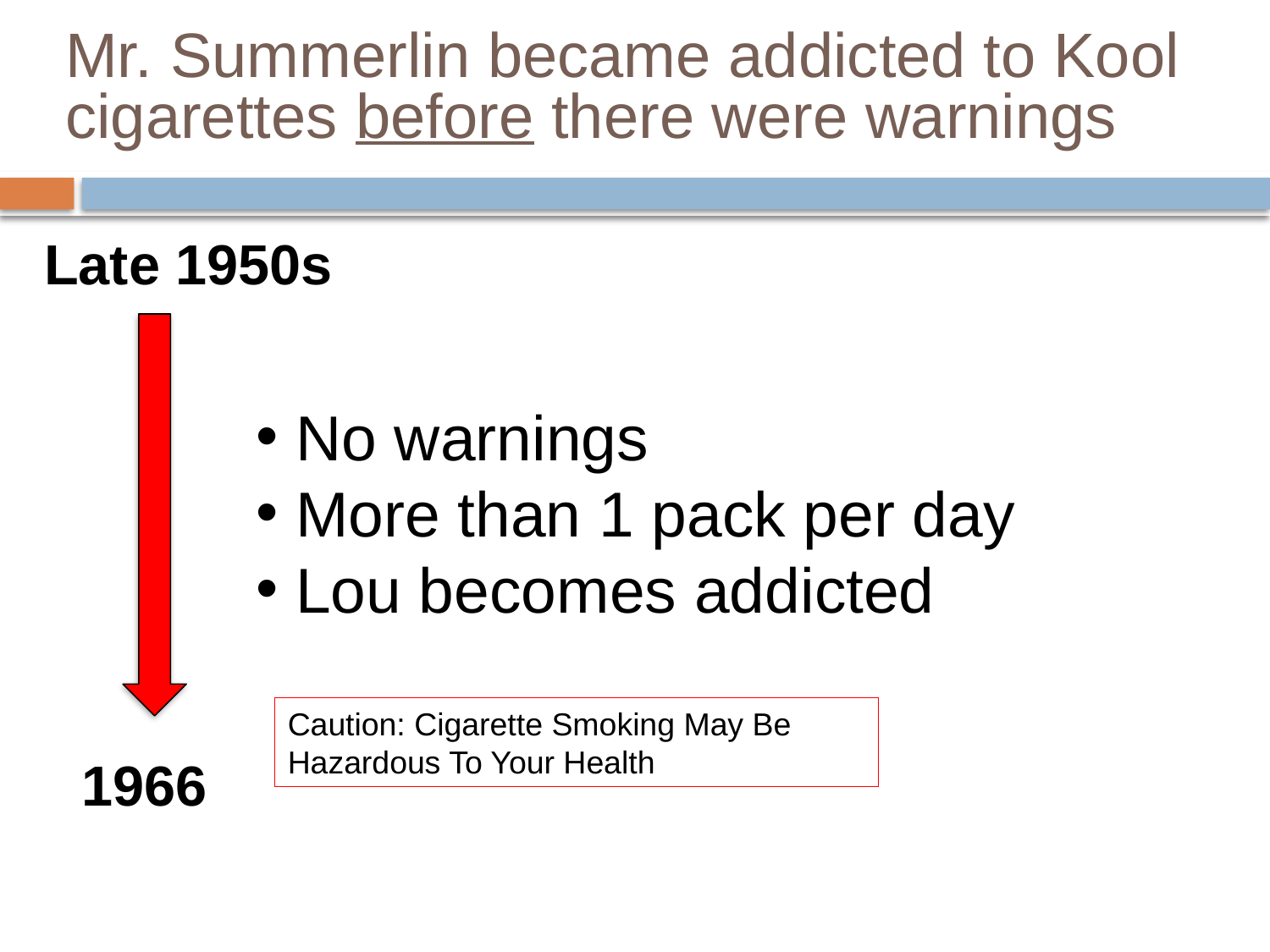

# Mr. Summerlin became addicted to Kool cigarettes before there were warnings
Late 1950s

No warnings
More than 1 pack per day
Lou becomes addicted
Caution: Cigarette Smoking May Be Hazardous To Your Health
1966